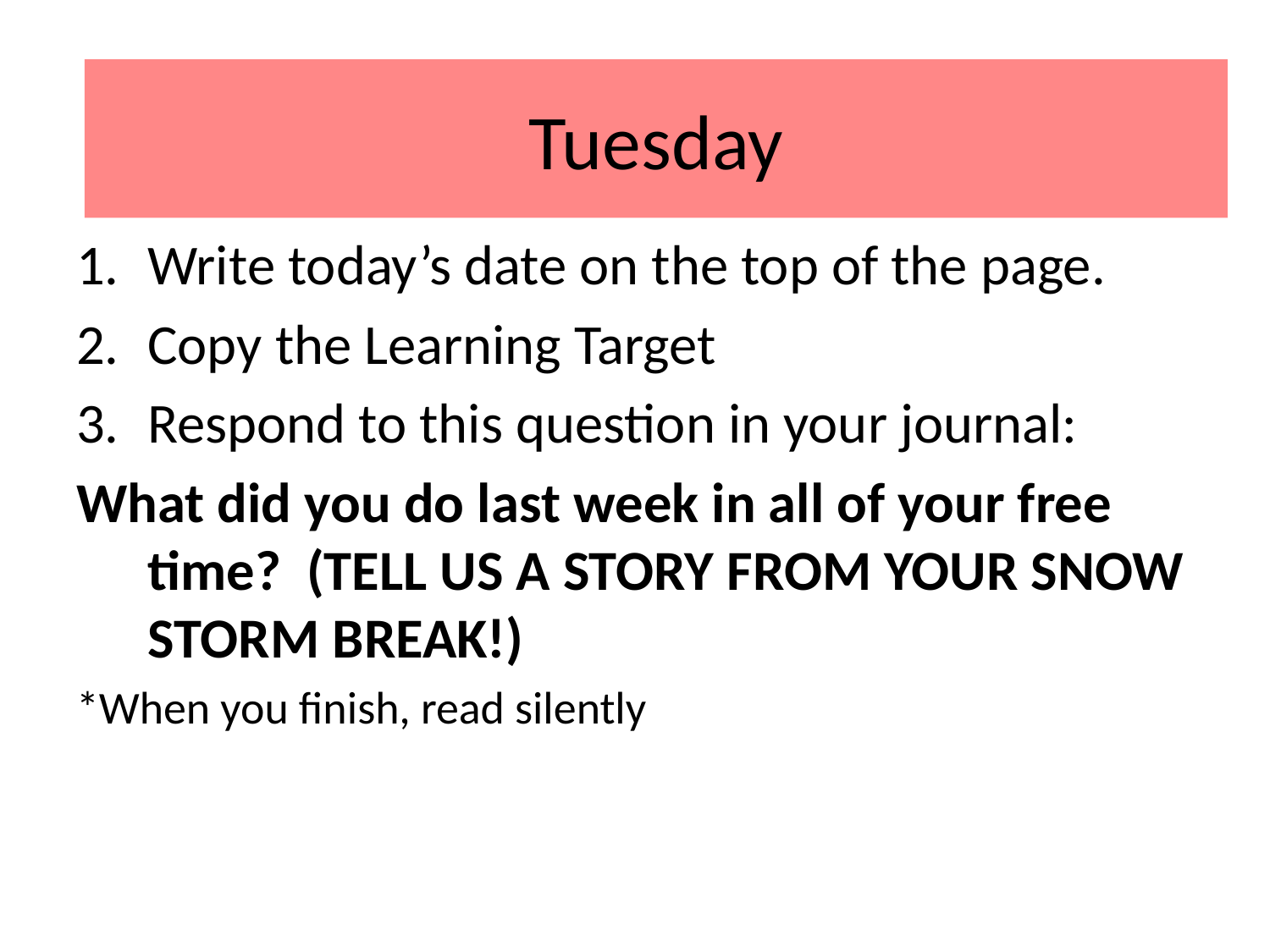

Tuesday
Write today’s date on the top of the page.
Copy the Learning Target
Respond to this question in your journal:
What did you do last week in all of your free time?  (TELL US A STORY FROM YOUR SNOW STORM BREAK!)
*When you finish, read silently